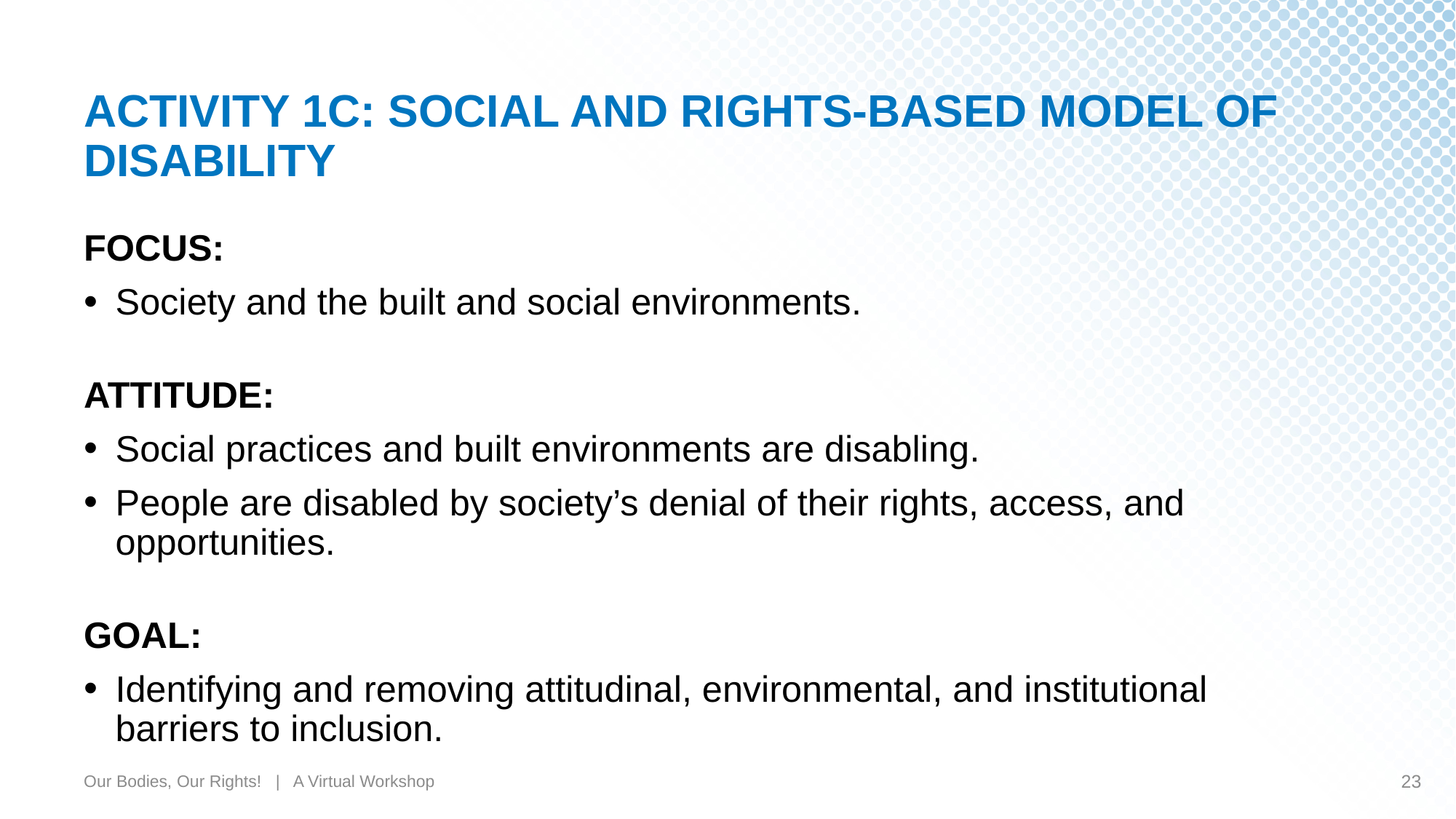

# ACTIVITY 1C: SOCIAL AND RIGHTS-BASED MODEL OF DISABILITY
FOCUS:
Society and the built and social environments.
ATTITUDE:
Social practices and built environments are disabling.
People are disabled by society’s denial of their rights, access, and opportunities.
GOAL:
Identifying and removing attitudinal, environmental, and institutional barriers to inclusion.
Our Bodies, Our Rights!   |   A Virtual Workshop
23